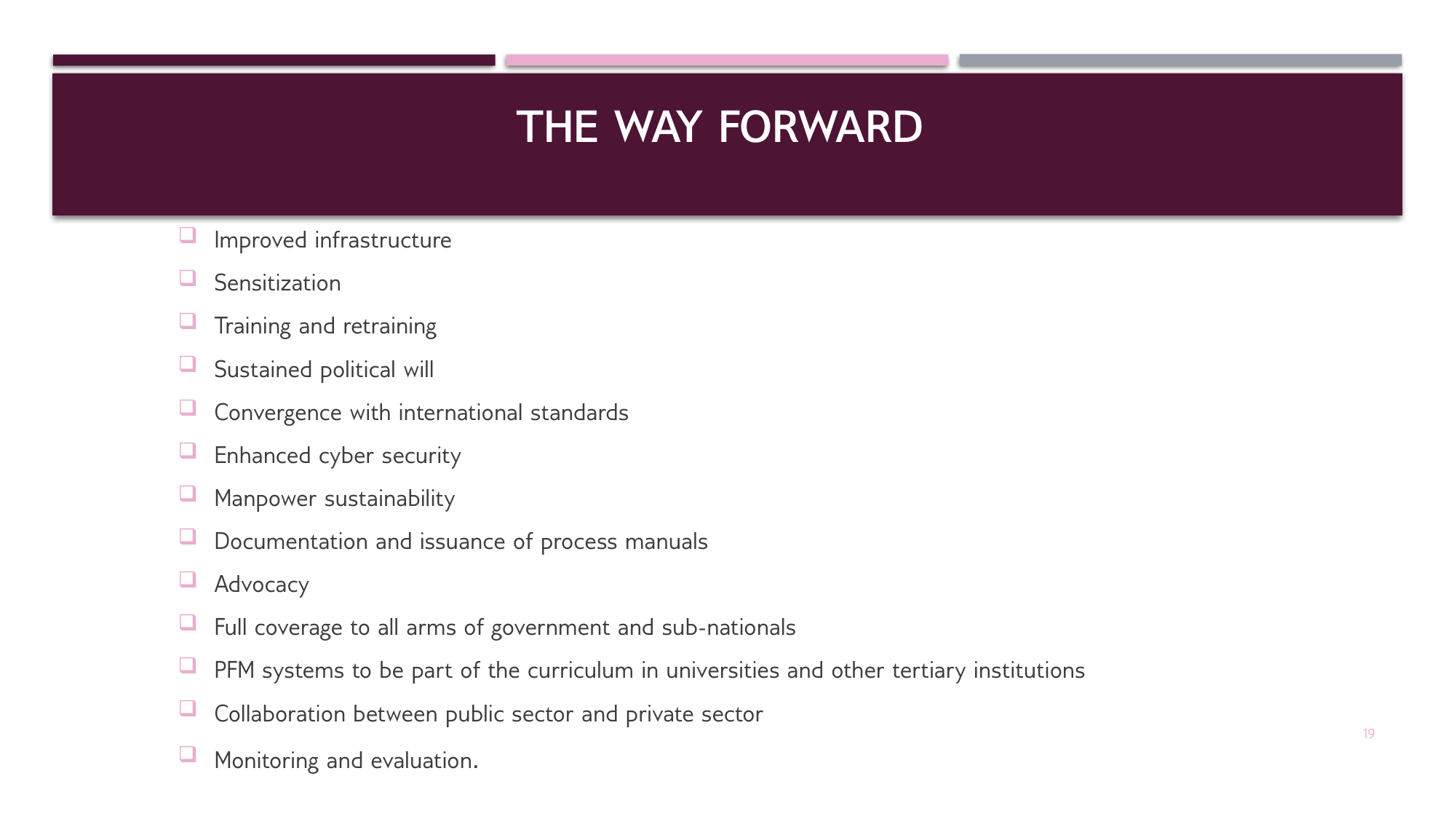

# THE WAY FORWARD

Improved infrastructure
Sensitization
Training and retraining
Sustained political will
Convergence with international standards
Enhanced cyber security
Manpower sustainability
Documentation and issuance of process manuals
Advocacy
Full coverage to all arms of government and sub-nationals
PFM systems to be part of the curriculum in universities and other tertiary institutions
Collaboration between public sector and private sector
Monitoring and evaluation.

19